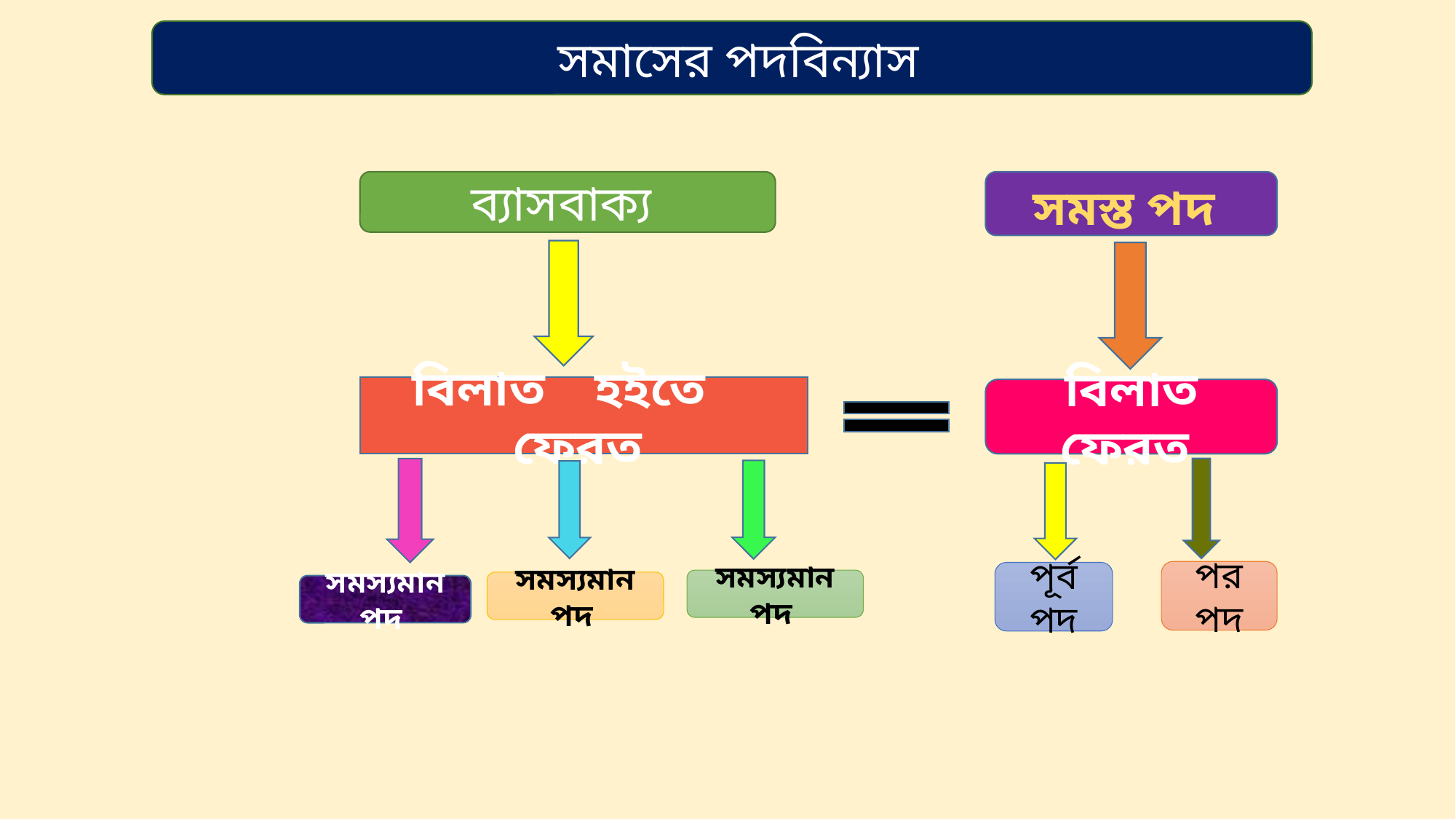

সমাসের পদবিন্যাস
ব্যাসবাক্য
সমস্ত পদ

বিলাত    হইতে     ফেরত
বিলাত ফেরত

পর পদ
পূর্ব পদ
সমস্যমান পদ
সমস্যমান পদ
সমস্যমান পদ